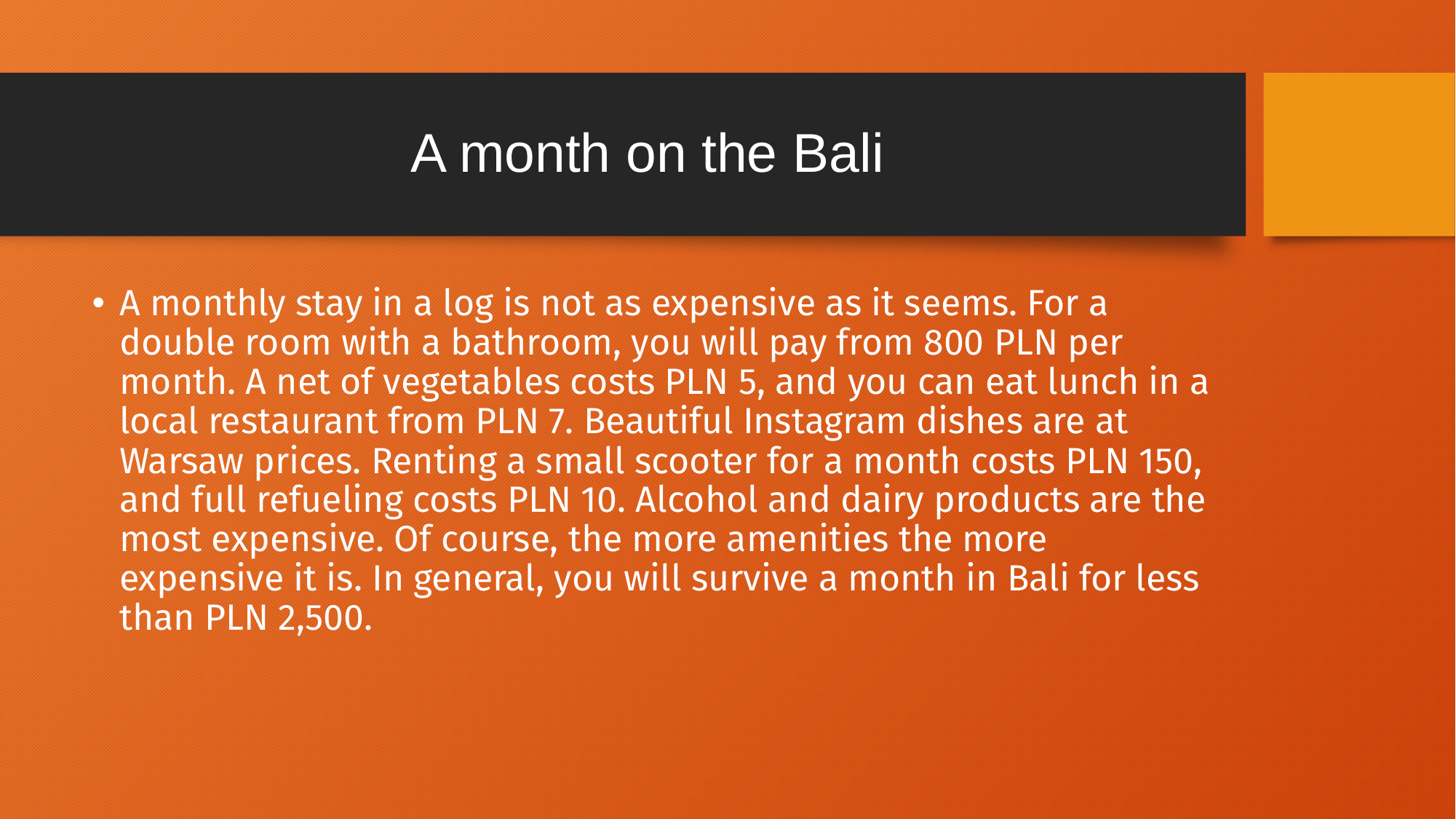

# A month on the Bali
A monthly stay in a log is not as expensive as it seems. For a double room with a bathroom, you will pay from 800 PLN per month. A net of vegetables costs PLN 5, and you can eat lunch in a local restaurant from PLN 7. Beautiful Instagram dishes are at Warsaw prices. Renting a small scooter for a month costs PLN 150, and full refueling costs PLN 10. Alcohol and dairy products are the most expensive. Of course, the more amenities the more expensive it is. In general, you will survive a month in Bali for less than PLN 2,500.